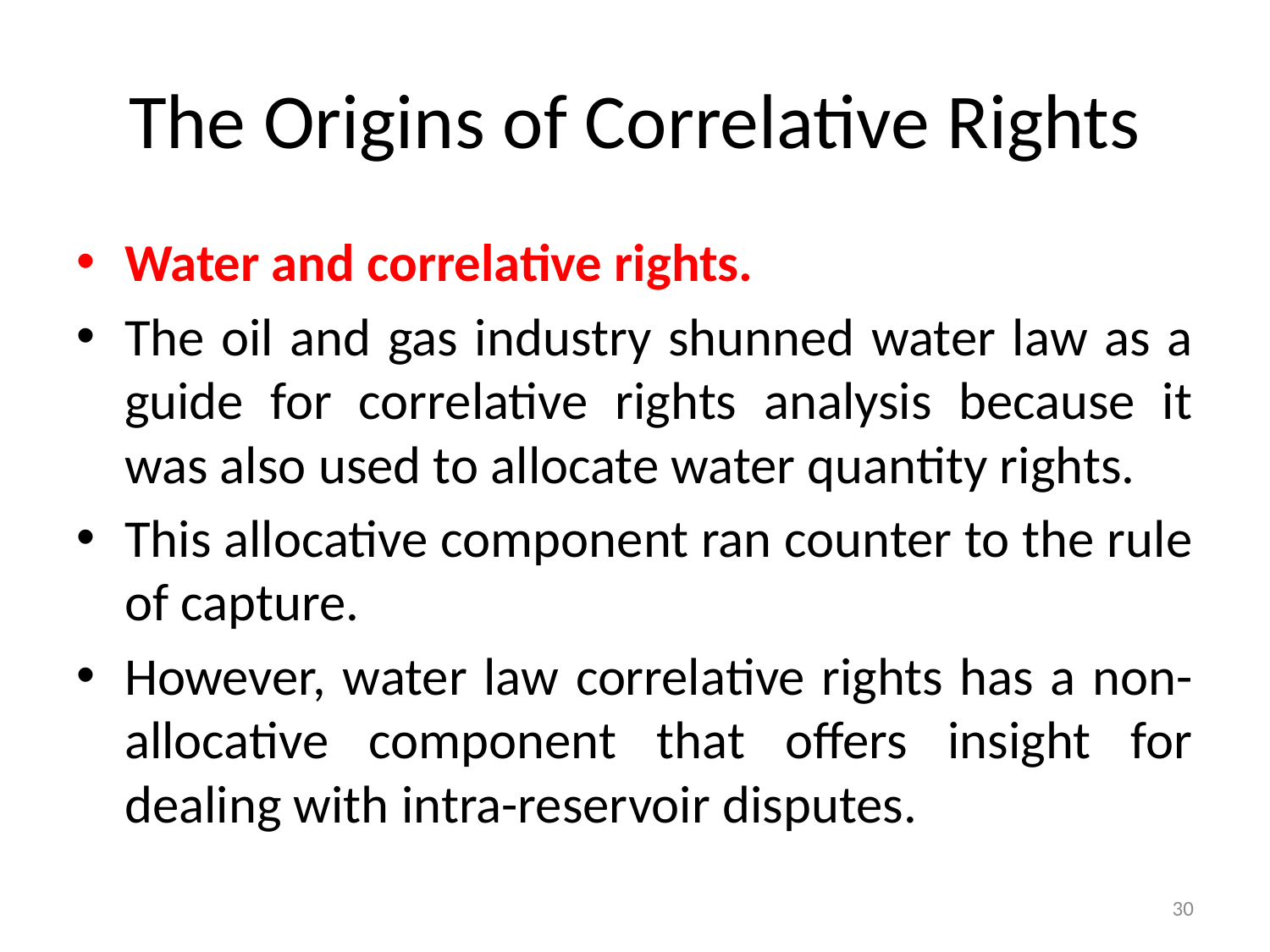

# The Origins of Correlative Rights
Water and correlative rights.
The oil and gas industry shunned water law as a guide for correlative rights analysis because it was also used to allocate water quantity rights.
This allocative component ran counter to the rule of capture.
However, water law correlative rights has a non-allocative component that offers insight for dealing with intra-reservoir disputes.
30